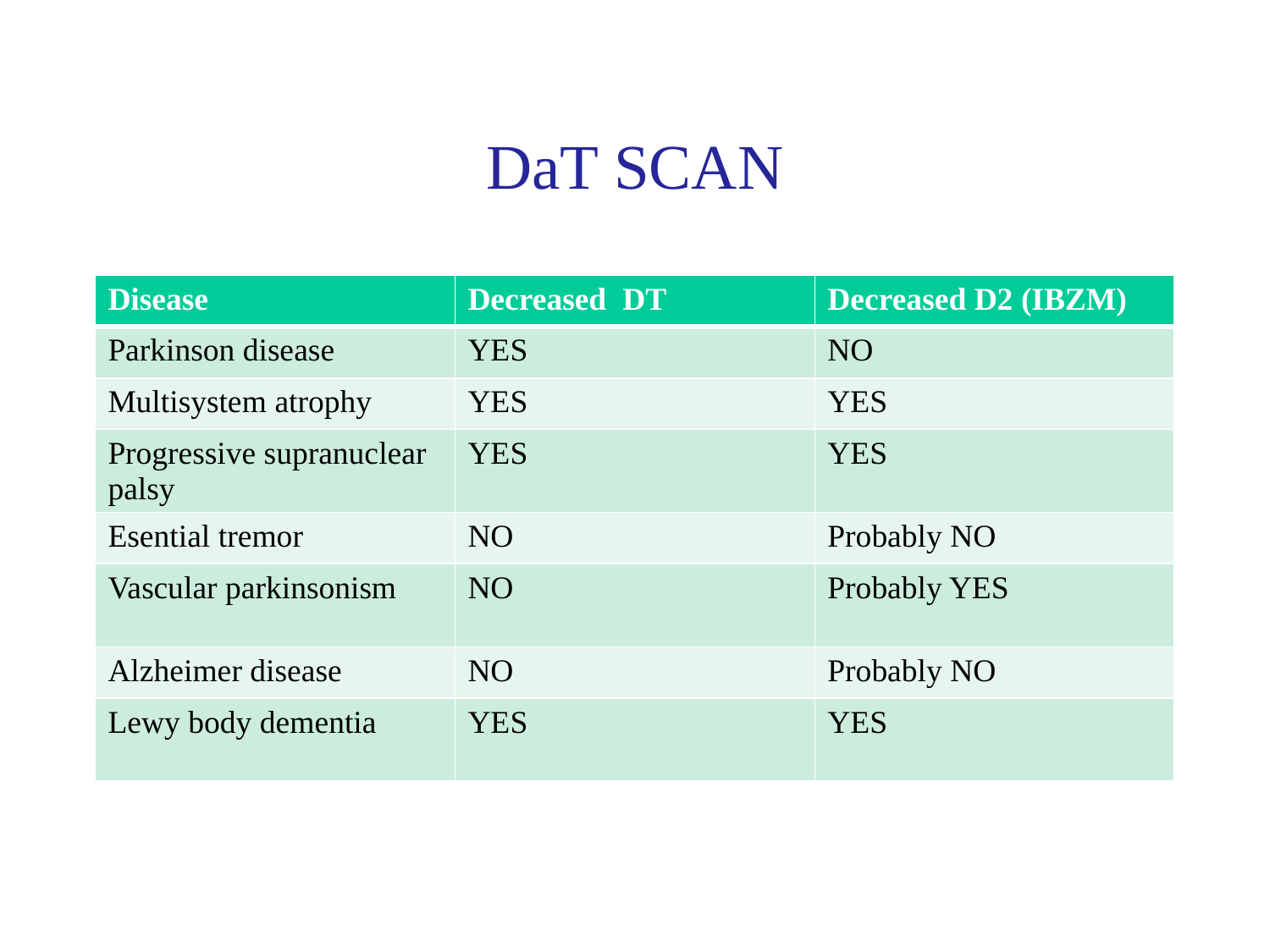

# DaT SCAN
| Disease | Decreased DT | Decreased D2 (IBZM) |
| --- | --- | --- |
| Parkinson disease | YES | NO |
| Multisystem atrophy | YES | YES |
| Progressive supranuclear palsy | YES | YES |
| Esential tremor | NO | Probably NO |
| Vascular parkinsonism | NO | Probably YES |
| Alzheimer disease | NO | Probably NO |
| Lewy body dementia | YES | YES |